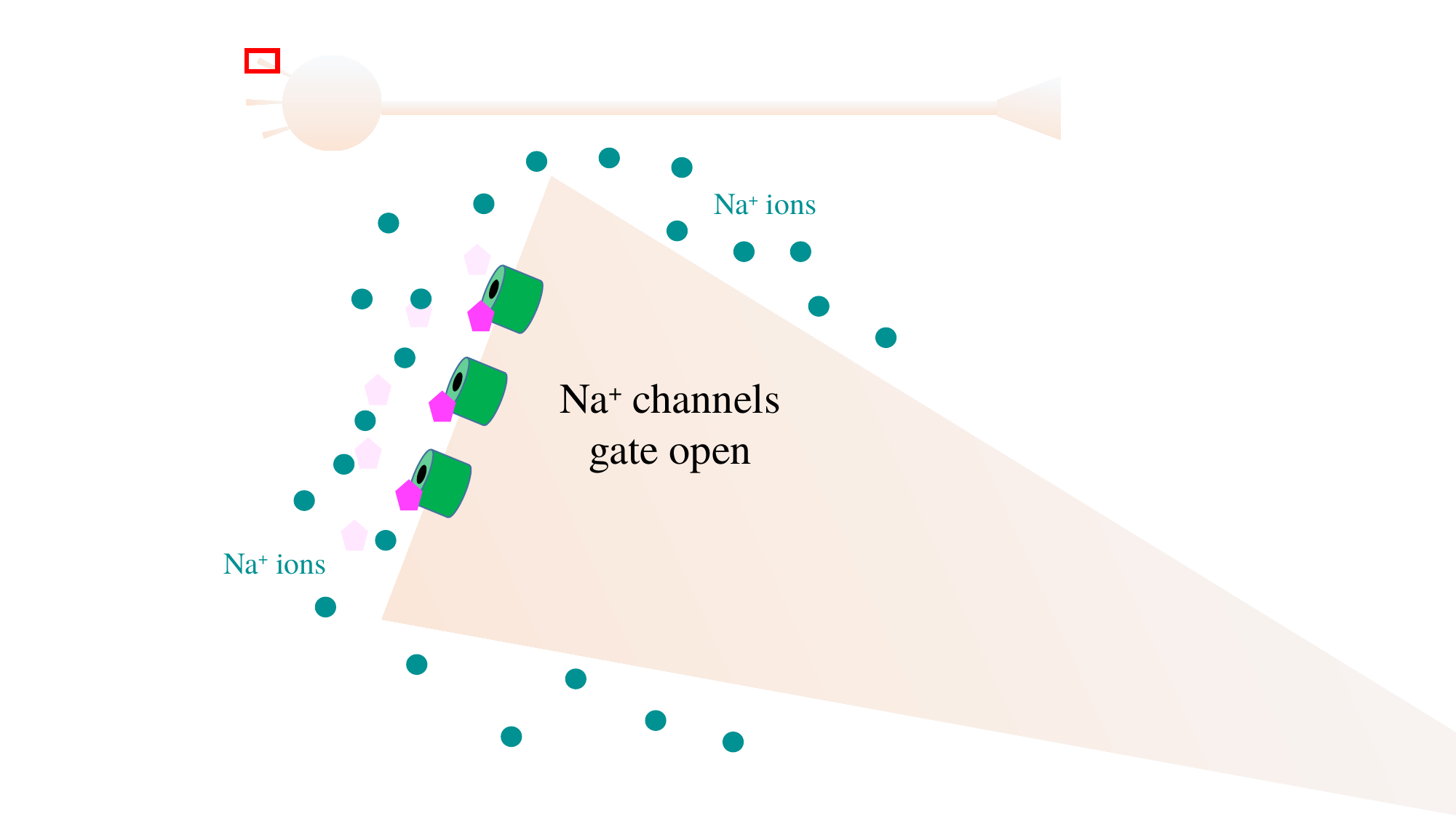

Na+ ions

Na+ channels
gate open

Na+ ions